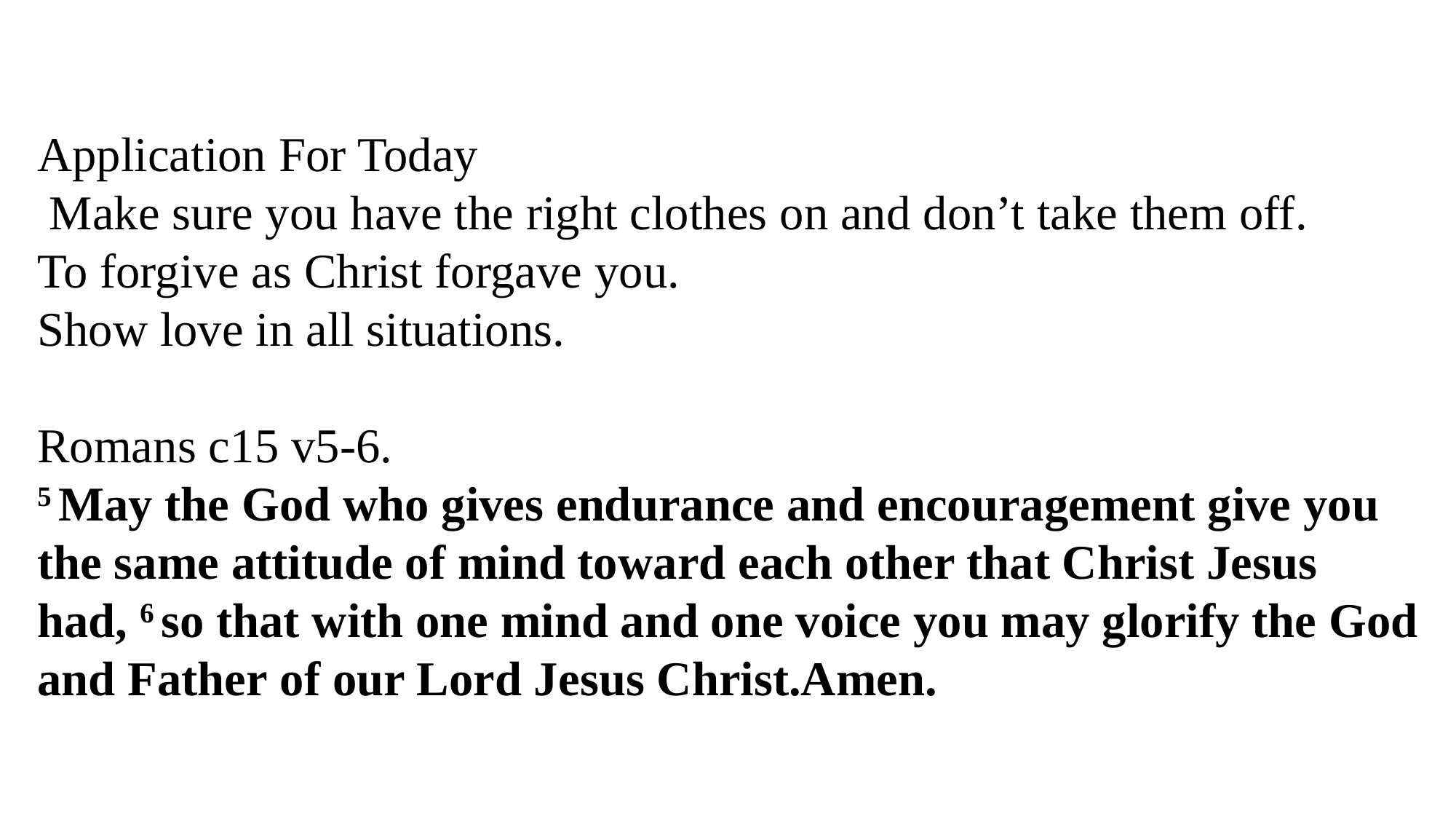

Application For Today
 Make sure you have the right clothes on and don’t take them off.
To forgive as Christ forgave you.
Show love in all situations.

Romans c15 v5-6.
5 May the God who gives endurance and encouragement give you the same attitude of mind toward each other that Christ Jesus had, 6 so that with one mind and one voice you may glorify the God and Father of our Lord Jesus Christ.Amen.